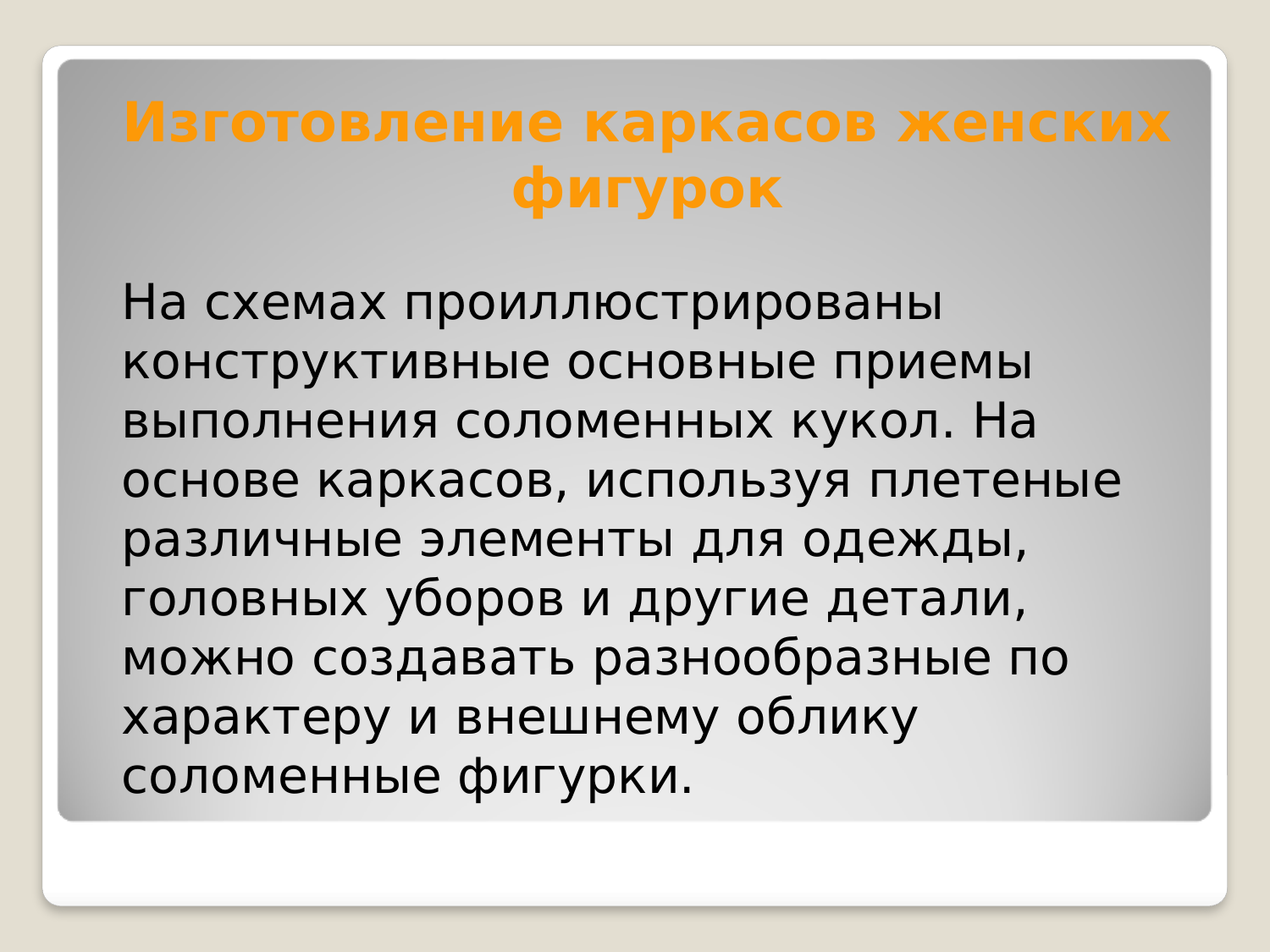

# Изготовление каркасов женских фигурок
	На схемах проиллюстрированы конструктивные основные приемы выполнения соломенных кукол. На основе каркасов, используя плетеные различные элементы для одежды, головных уборов и другие детали, можно создавать разнообразные по характеру и внешнему облику соломенные фигурки.